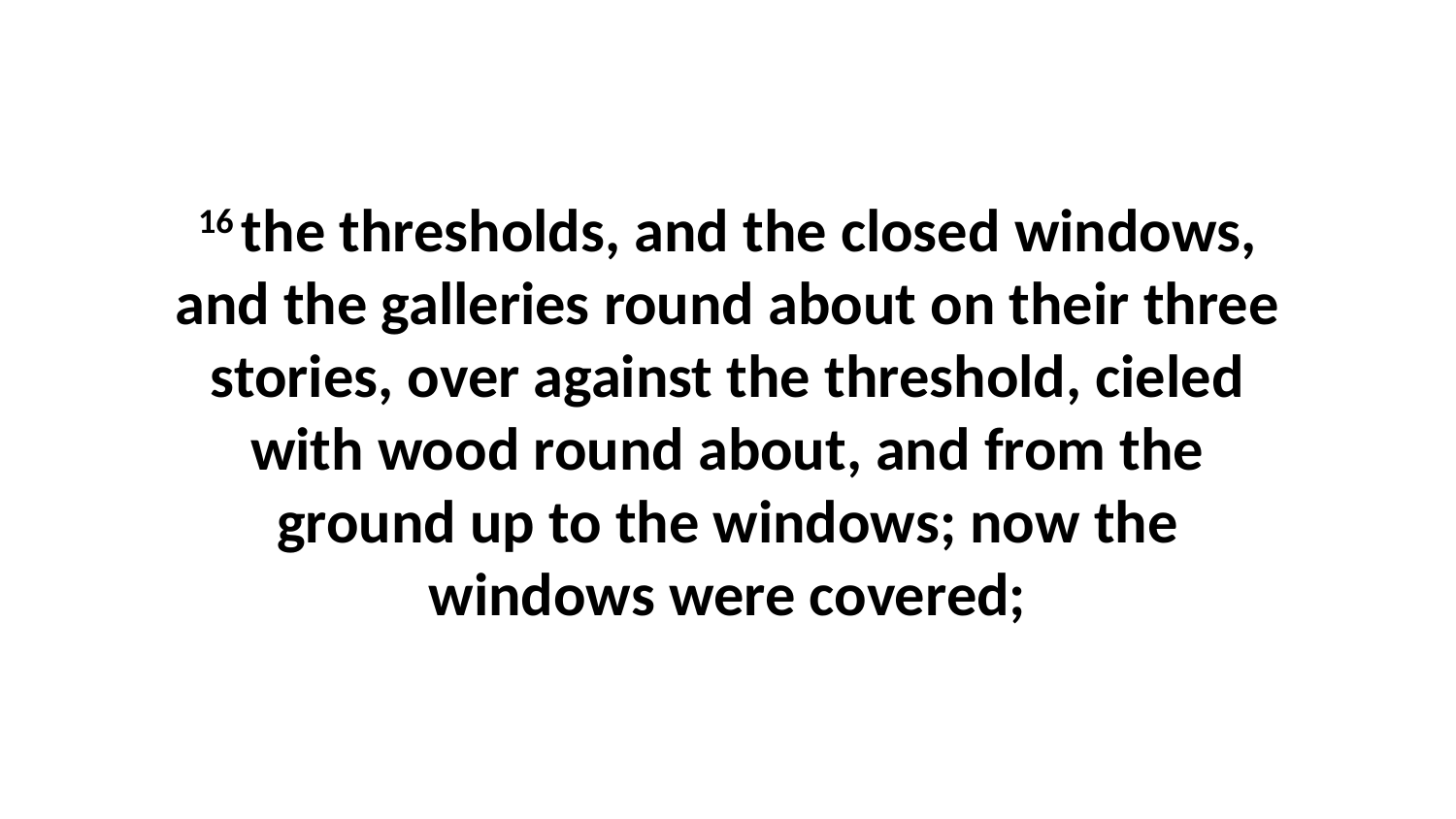

16 the thresholds, and the closed windows, and the galleries round about on their three stories, over against the threshold, cieled with wood round about, and from the ground up to the windows; now the windows were covered;